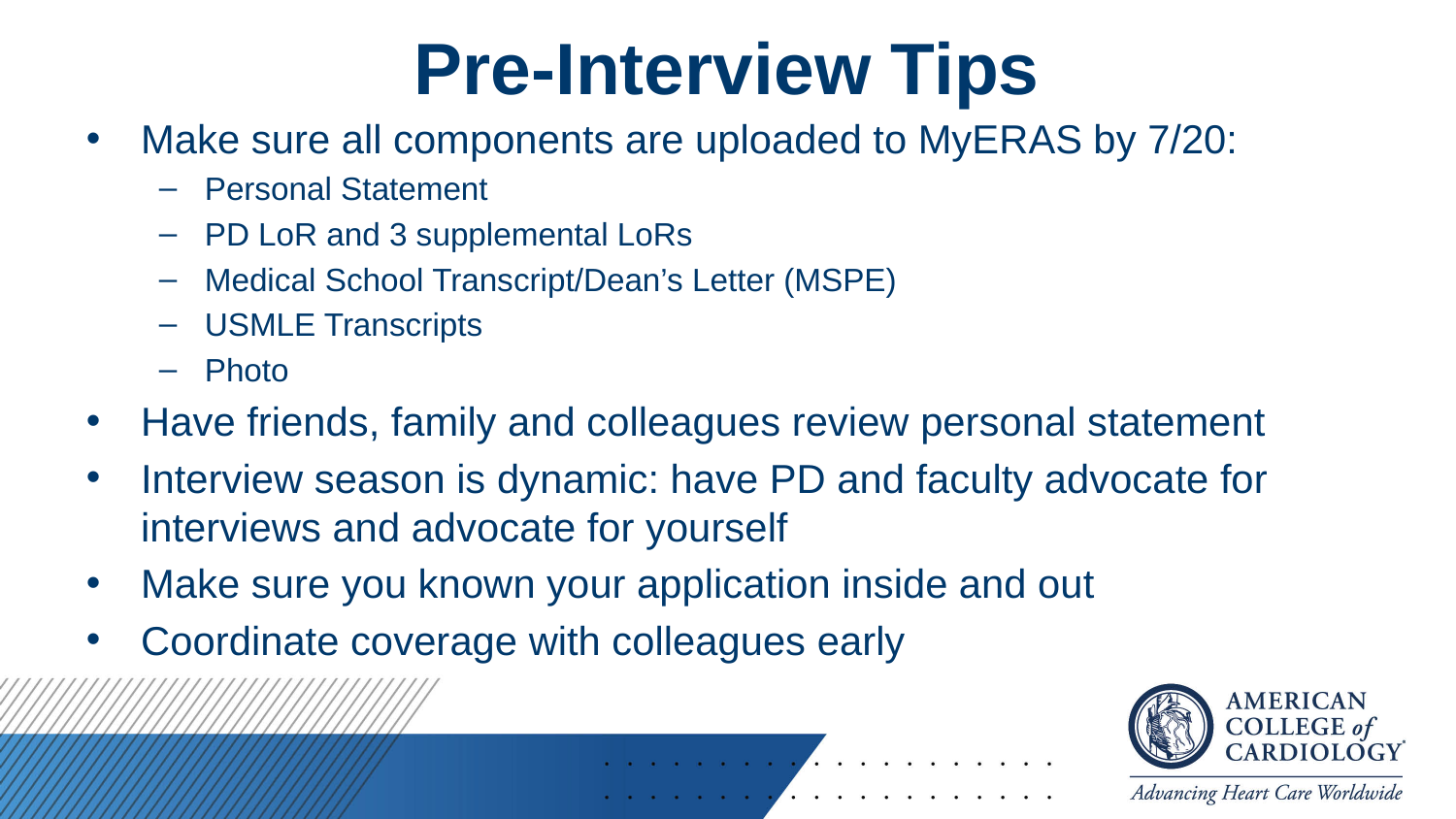

# Pre-Interview Tips
Make sure all components are uploaded to MyERAS by 7/20:
Personal Statement
PD LoR and 3 supplemental LoRs
Medical School Transcript/Dean’s Letter (MSPE)
USMLE Transcripts
Photo
Have friends, family and colleagues review personal statement
Interview season is dynamic: have PD and faculty advocate for interviews and advocate for yourself
Make sure you known your application inside and out
Coordinate coverage with colleagues early